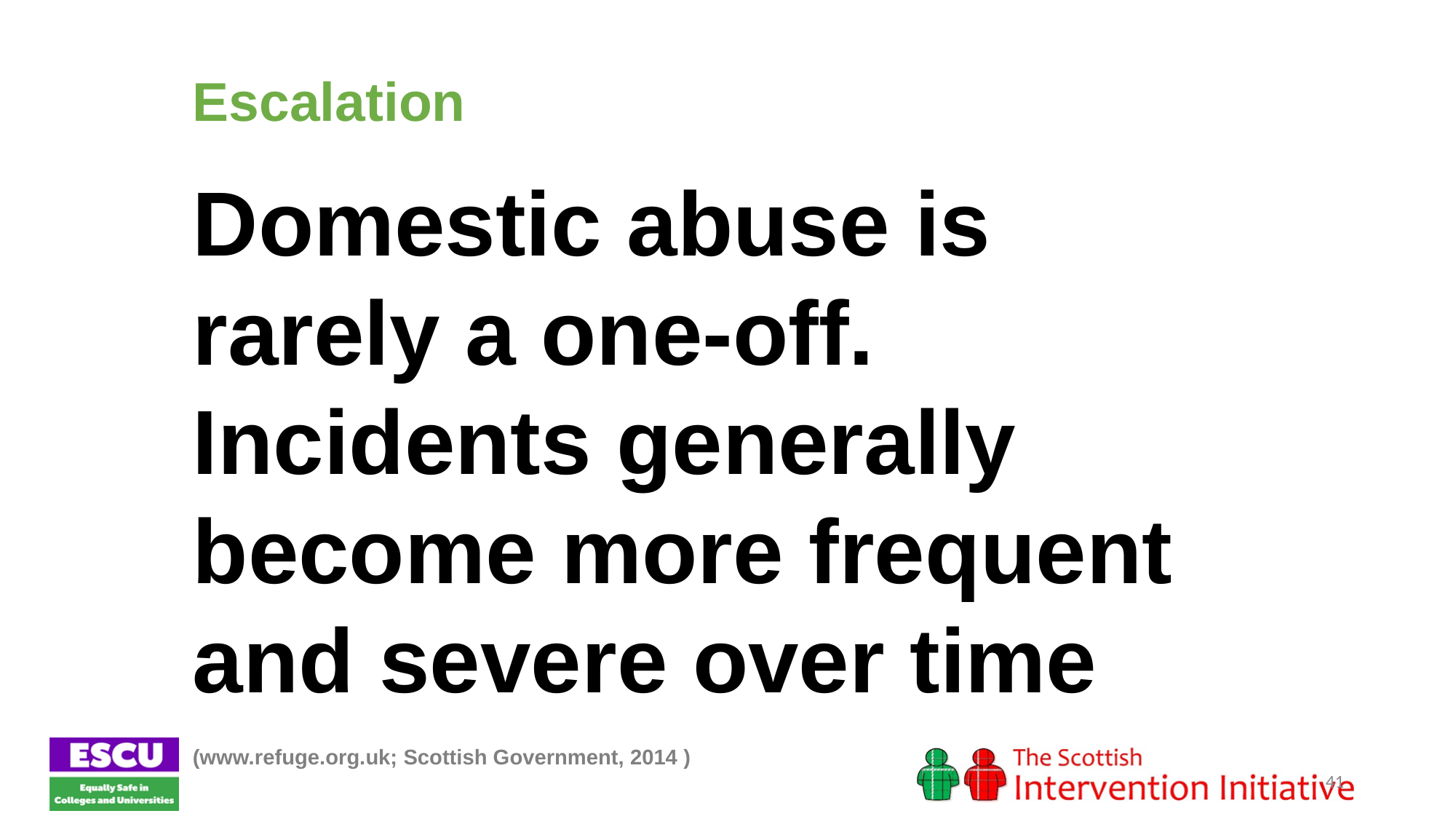

41
Escalation

Domestic abuse is rarely a one-off. Incidents generally become more frequent and severe over time

(www.refuge.org.uk; Scottish Government, 2014 )